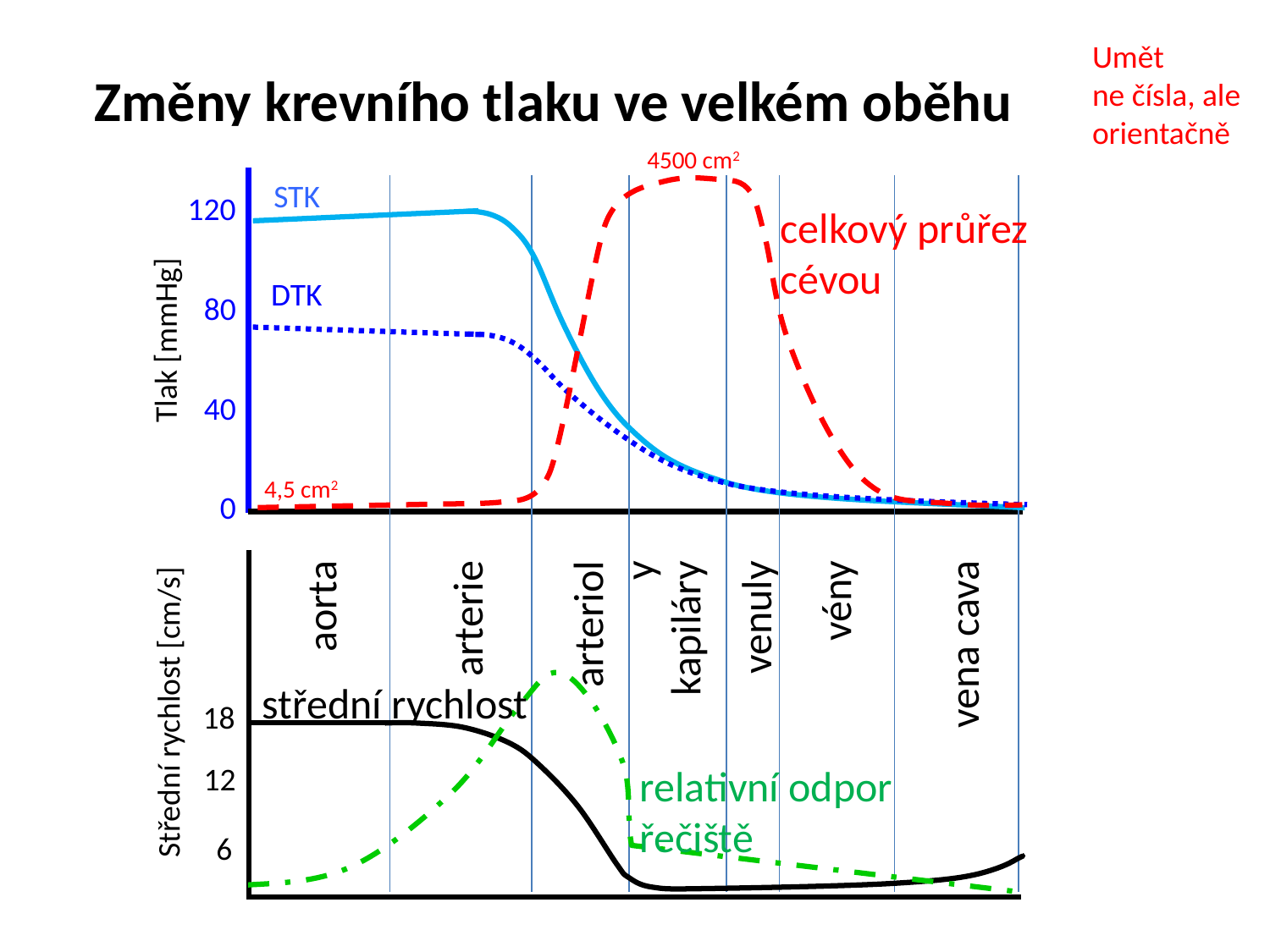

Umět
ne čísla, ale orientačně
Změny krevního tlaku ve velkém oběhu

4500 cm2
STK

120
celkový průřez cévou
Tlak [mmHg]

DTK
80

40
4,5 cm2
0
Střední rychlost [cm/s]
aorta
arterie
arterioly
kapiláry
venuly
vény
vena cava
střední rychlost

18

12
relativní odpor řečiště
6